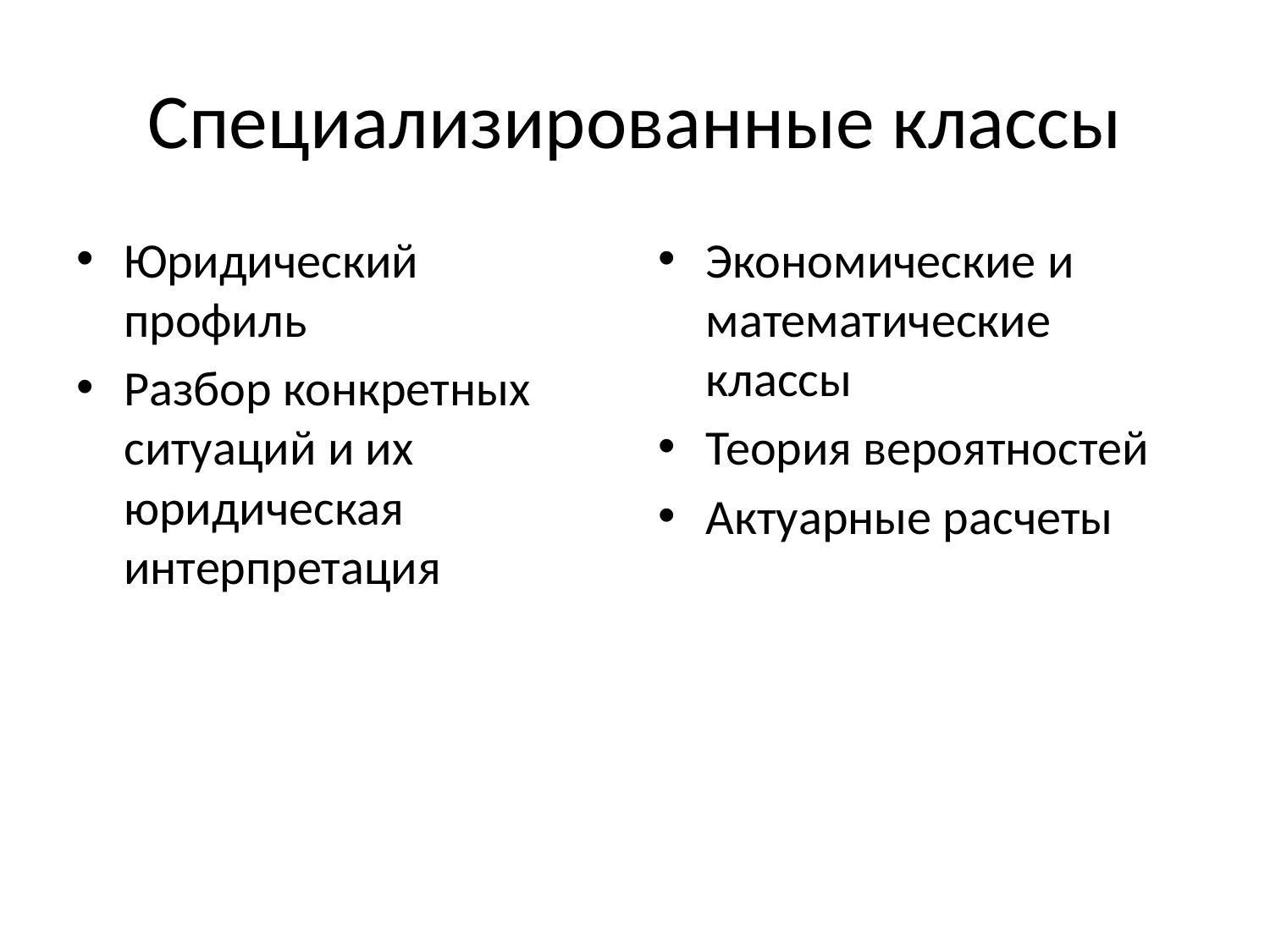

# Специализированные классы
Юридический профиль
Разбор конкретных ситуаций и их юридическая интерпретация
Экономические и математические классы
Теория вероятностей
Актуарные расчеты